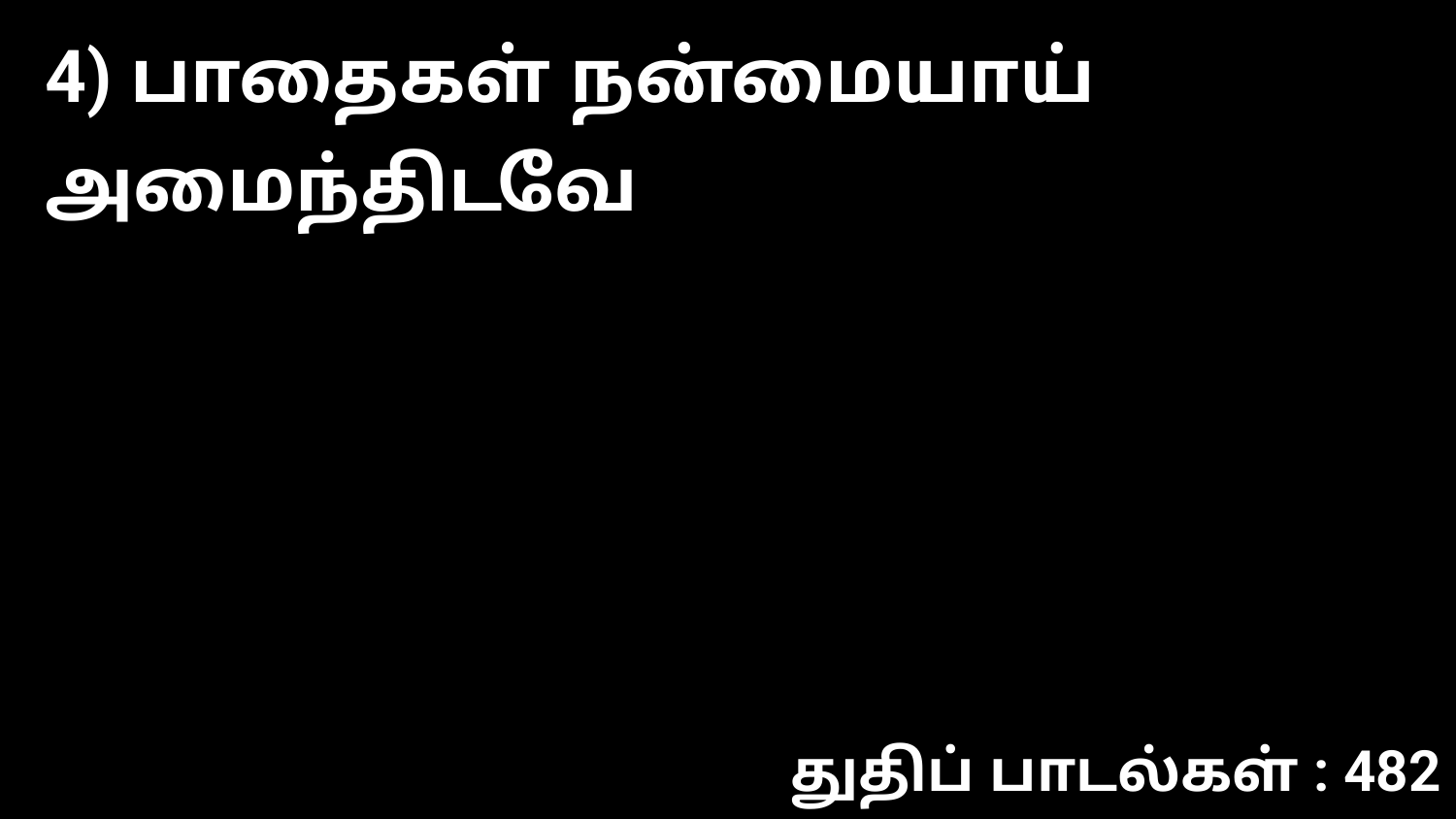

4) பாதைகள் நன்மையாய் அமைந்திடவே
துதிப் பாடல்கள் : 482